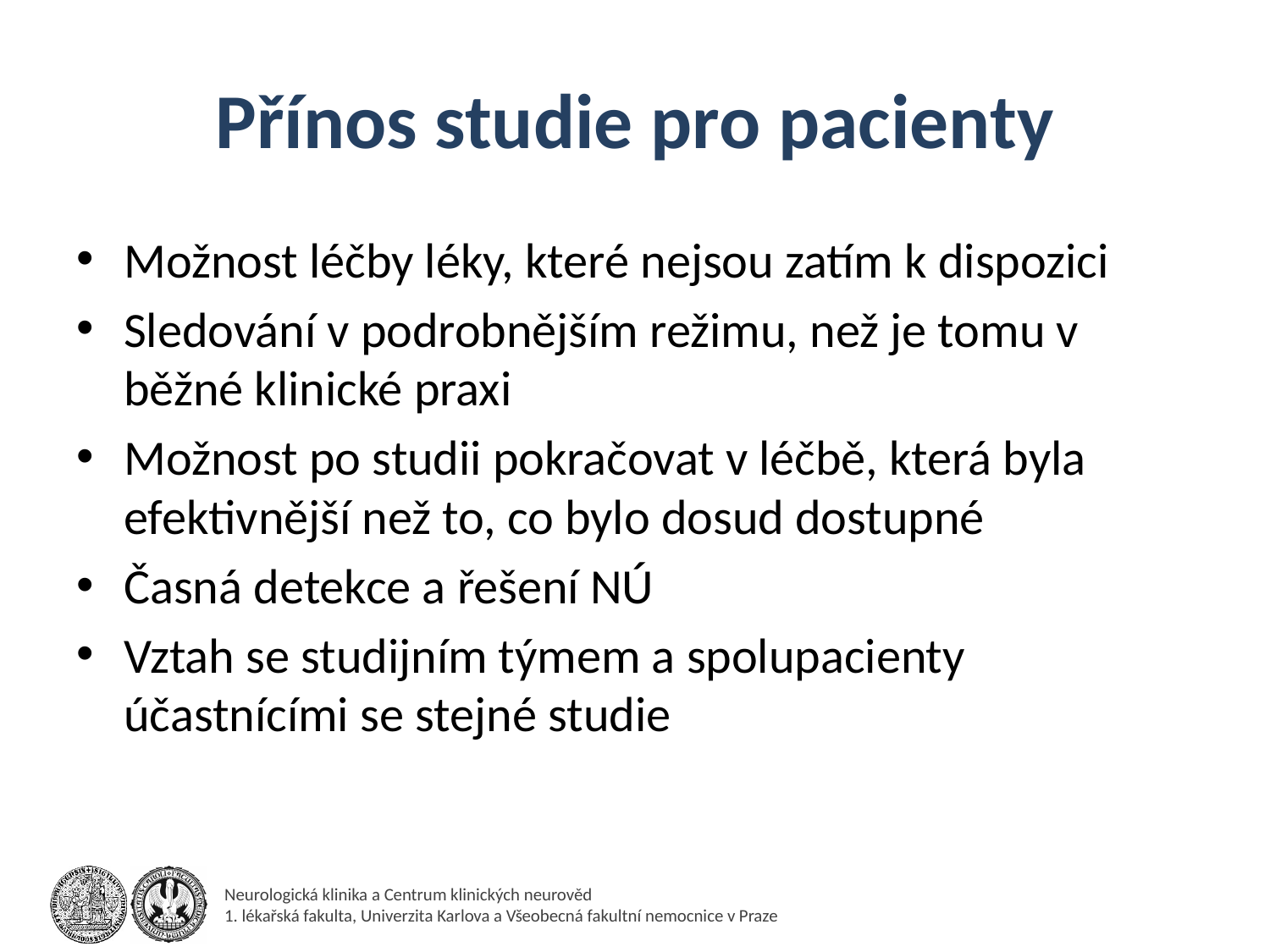

# Přínos studie pro pacienty
Možnost léčby léky, které nejsou zatím k dispozici
Sledování v podrobnějším režimu, než je tomu v běžné klinické praxi
Možnost po studii pokračovat v léčbě, která byla efektivnější než to, co bylo dosud dostupné
Časná detekce a řešení NÚ
Vztah se studijním týmem a spolupacienty účastnícími se stejné studie